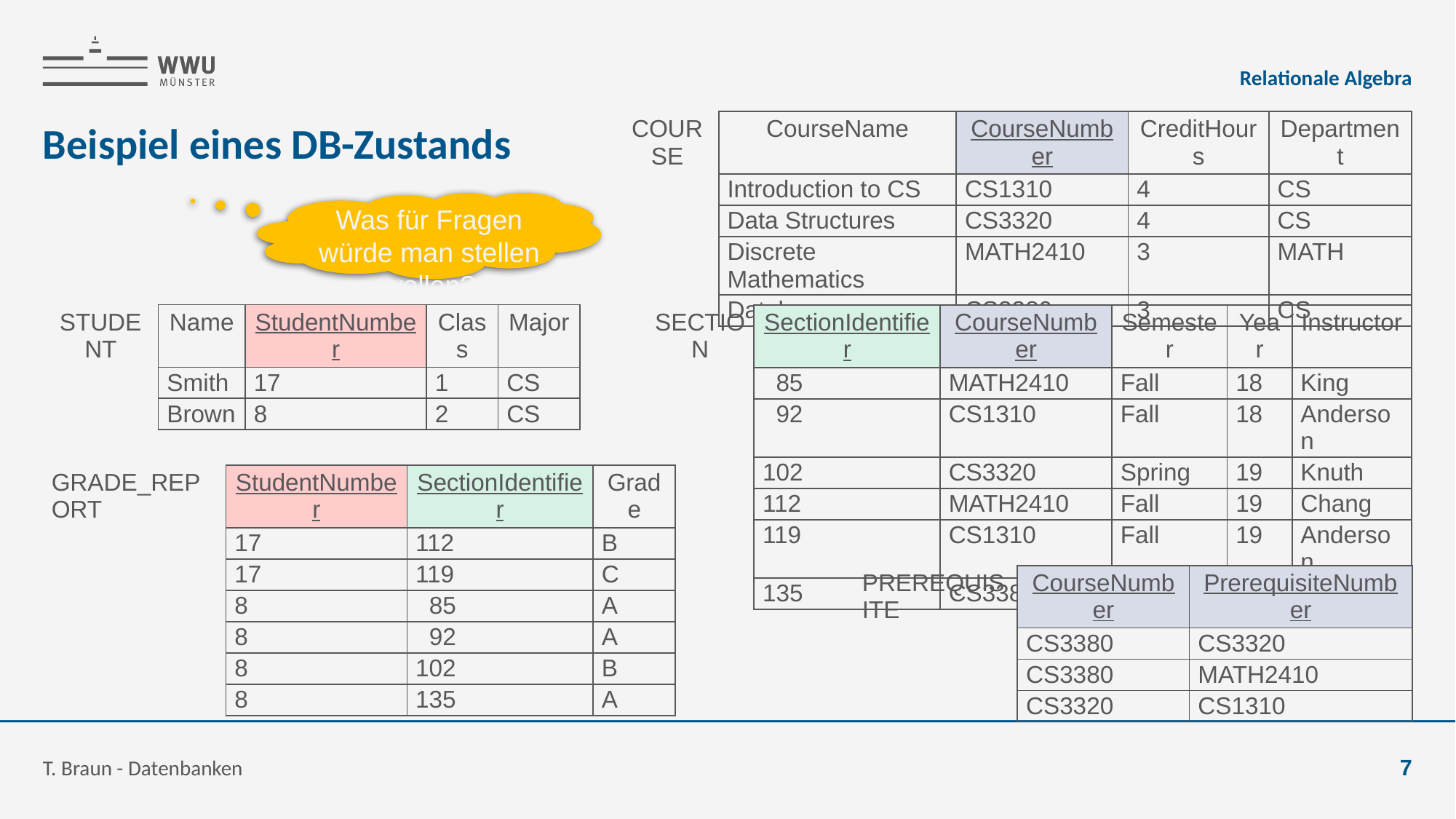

Relationale Algebra
# Beispiel eines DB-Zustands
| COURSE | CourseName | CourseNumber | CreditHours | Department |
| --- | --- | --- | --- | --- |
|  | Introduction to CS | CS1310 | 4 | CS |
|  | Data Structures | CS3320 | 4 | CS |
|  | Discrete Mathematics | MATH2410 | 3 | MATH |
|  | Databases | CS3380 | 3 | CS |

Was für Fragen würde man stellen wollen?
| STUDENT | Name | StudentNumber | Class | Major |
| --- | --- | --- | --- | --- |
|  | Smith | 17 | 1 | CS |
|  | Brown | 8 | 2 | CS |
| SECTION | SectionIdentifier | CourseNumber | Semester | Year | Instructor |
| --- | --- | --- | --- | --- | --- |
|  | 85 | MATH2410 | Fall | 18 | King |
|  | 92 | CS1310 | Fall | 18 | Anderson |
|  | 102 | CS3320 | Spring | 19 | Knuth |
|  | 112 | MATH2410 | Fall | 19 | Chang |
|  | 119 | CS1310 | Fall | 19 | Anderson |
|  | 135 | CS3380 | Fall | 19 | Stone |
| GRADE\_REPORT | StudentNumber | SectionIdentifier | Grade |
| --- | --- | --- | --- |
|  | 17 | 112 | B |
|  | 17 | 119 | C |
|  | 8 | 85 | A |
|  | 8 | 92 | A |
|  | 8 | 102 | B |
|  | 8 | 135 | A |
| PREREQUISITE | CourseNumber | PrerequisiteNumber |
| --- | --- | --- |
|  | CS3380 | CS3320 |
|  | CS3380 | MATH2410 |
|  | CS3320 | CS1310 |
T. Braun - Datenbanken
7